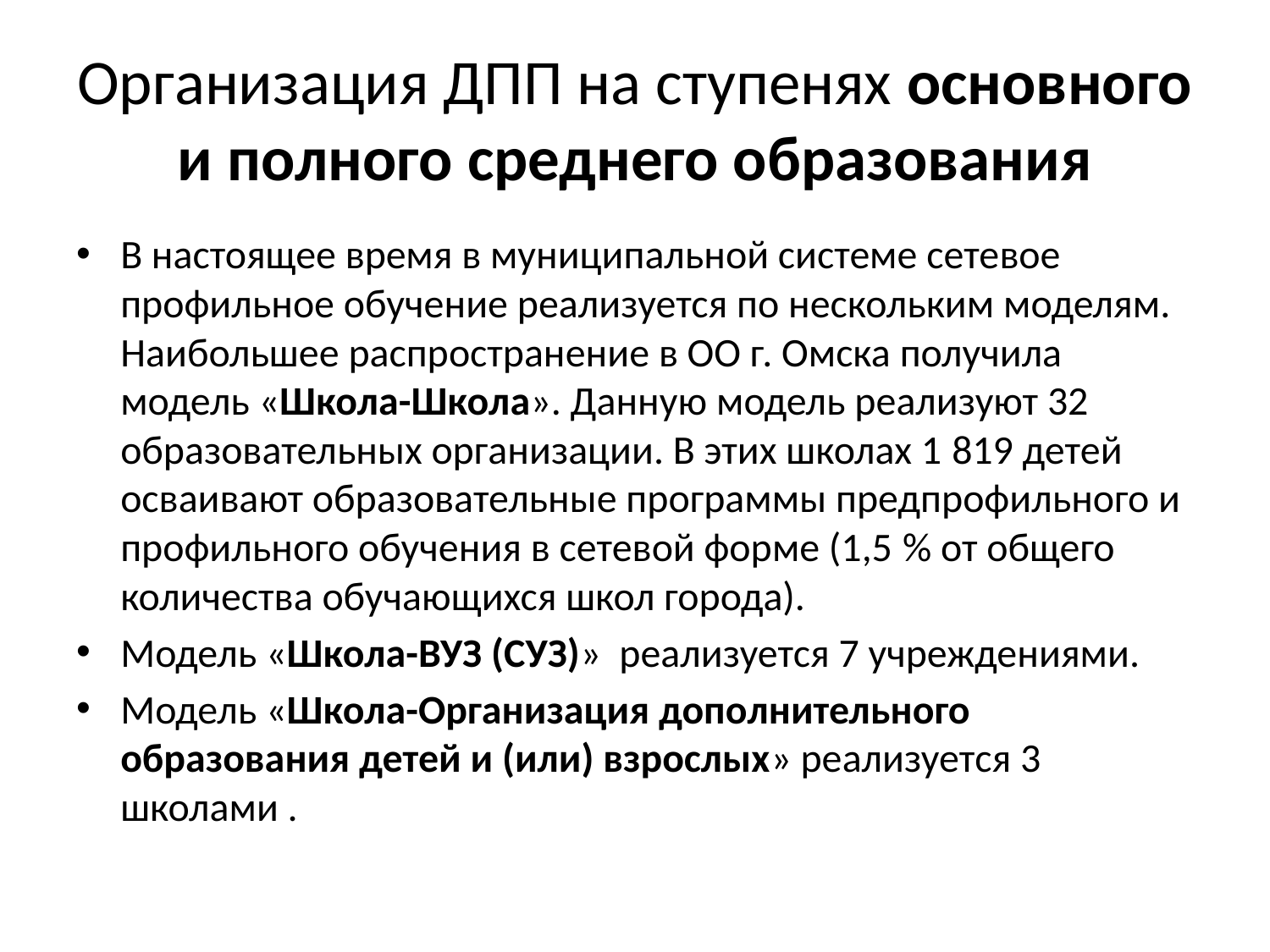

# Организация ДПП на ступенях основного и полного среднего образования
В настоящее время в муниципальной системе сетевое профильное обучение реализуется по нескольким моделям. Наибольшее распространение в ОО г. Омска получила модель «Школа-Школа». Данную модель реализуют 32 образовательных организации. В этих школах 1 819 детей осваивают образовательные программы предпрофильного и профильного обучения в сетевой форме (1,5 % от общего количества обучающихся школ города).
Модель «Школа-ВУЗ (СУЗ)»  реализуется 7 учреждениями.
Модель «Школа-Организация дополнительного образования детей и (или) взрослых» реализуется 3 школами .